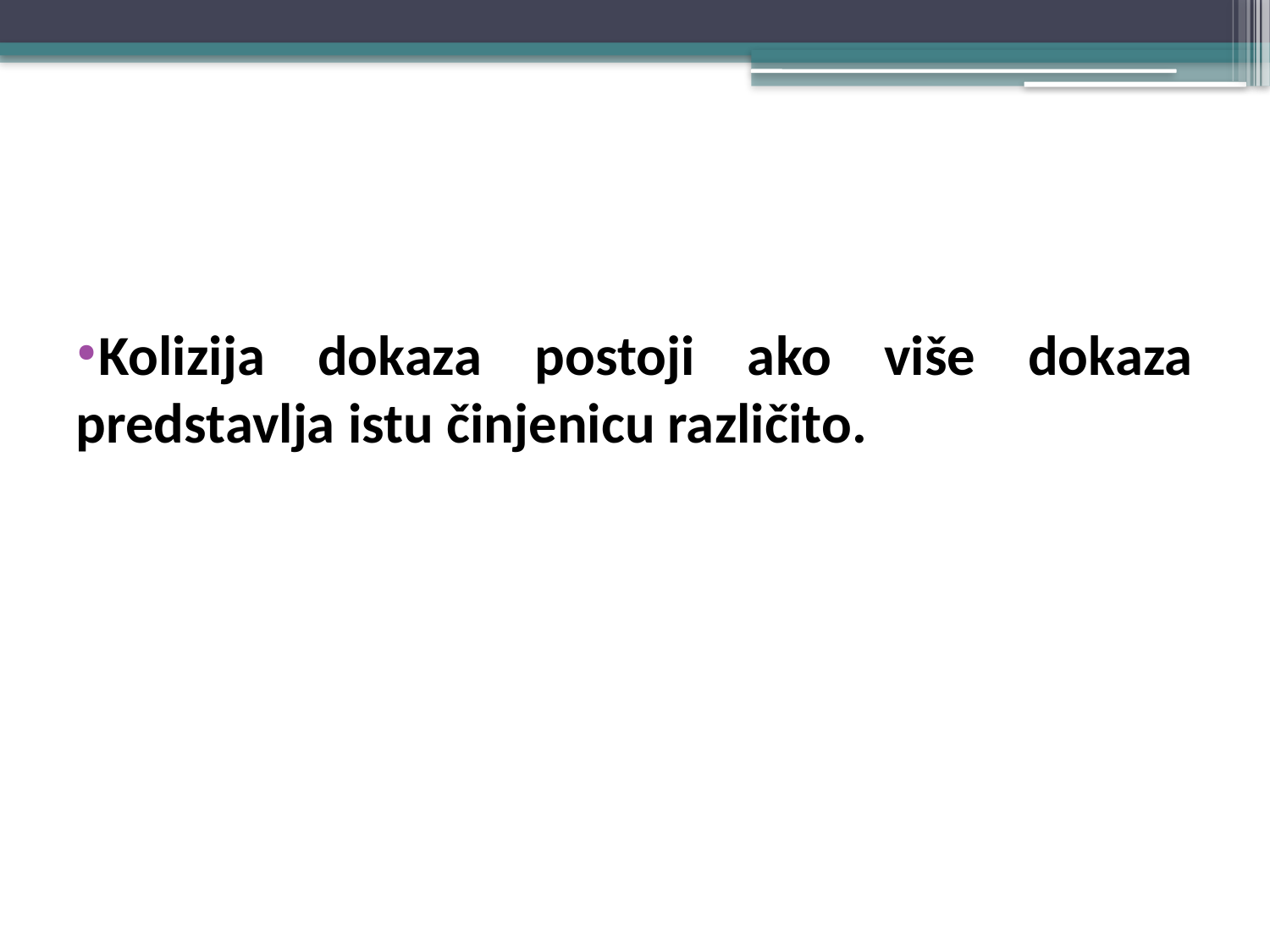

#
Kolizija dokaza postoji ako više dokaza predstavlja istu činjenicu različito.